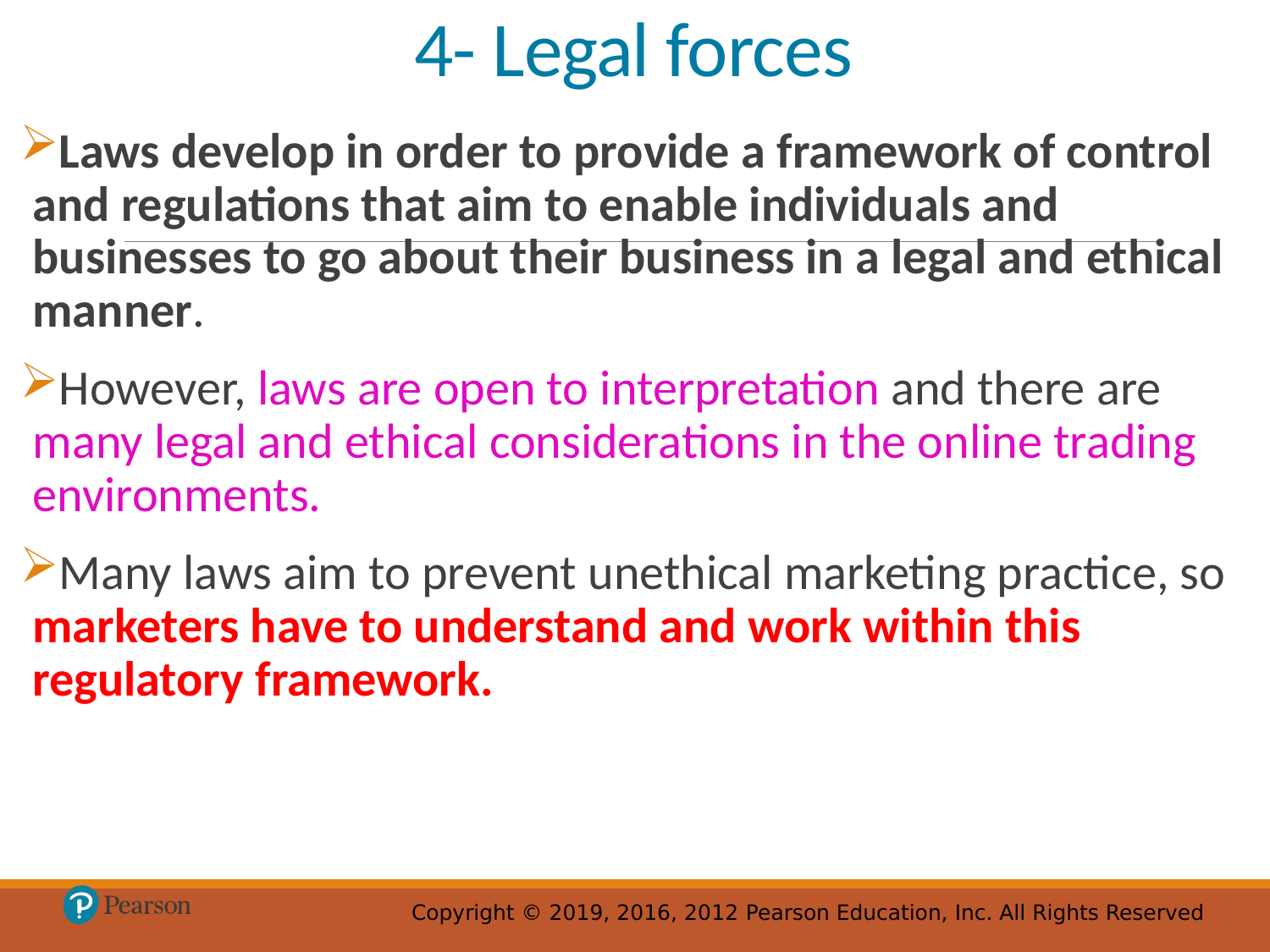

# 4- Legal forces
Laws develop in order to provide a framework of control and regulations that aim to enable individuals and businesses to go about their business in a legal and ethical manner.
However, laws are open to interpretation and there are many legal and ethical considerations in the online trading environments.
Many laws aim to prevent unethical marketing practice, so marketers have to understand and work within this regulatory framework.